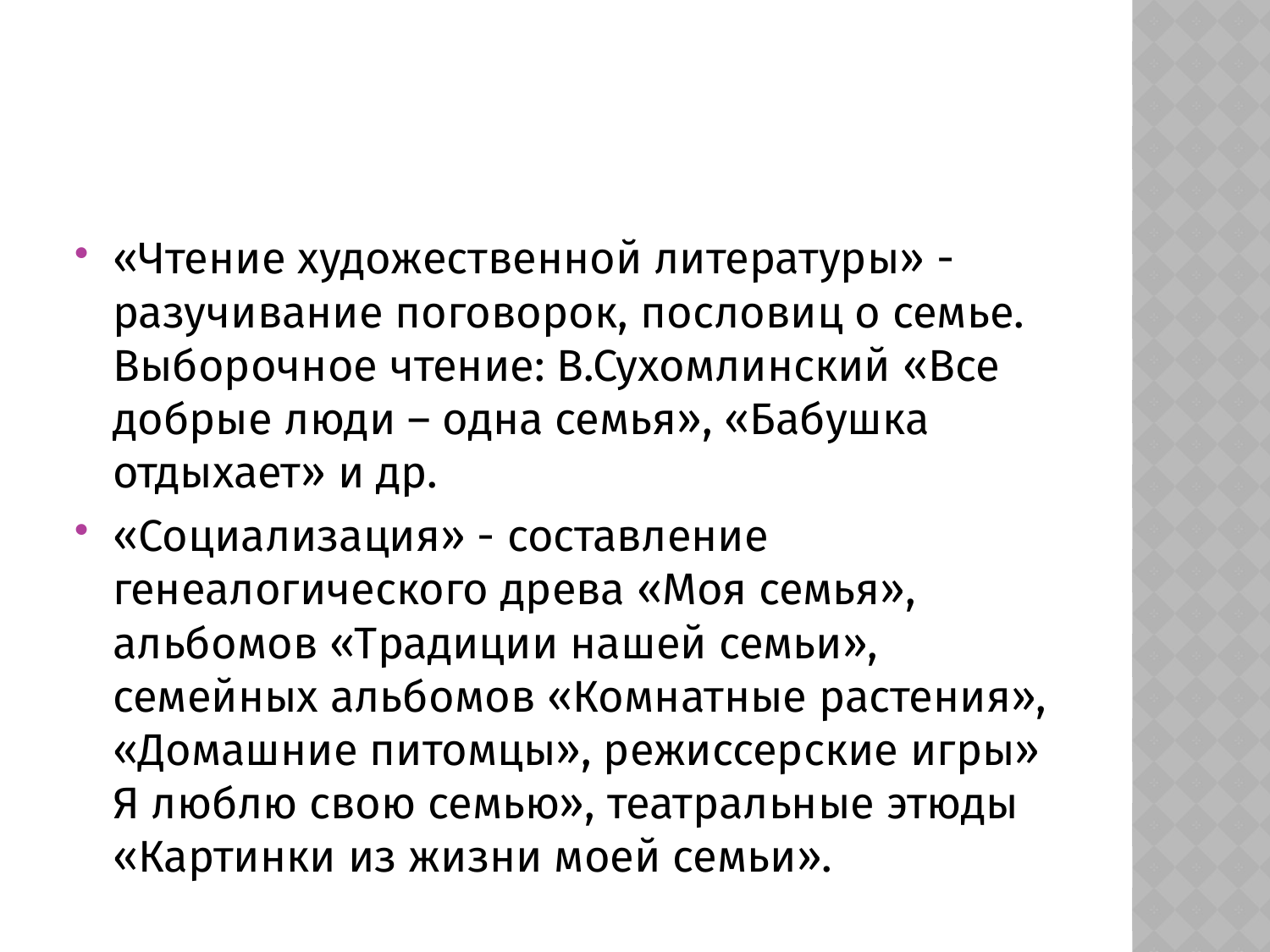

#
«Чтение художественной литературы» - разучивание поговорок, пословиц о семье. Выборочное чтение: В.Сухомлинский «Все добрые люди – одна семья», «Бабушка отдыхает» и др.
«Социализация» - составление генеалогического древа «Моя семья», альбомов «Традиции нашей семьи», семейных альбомов «Комнатные растения», «Домашние питомцы», режиссерские игры» Я люблю свою семью», театральные этюды «Картинки из жизни моей семьи».